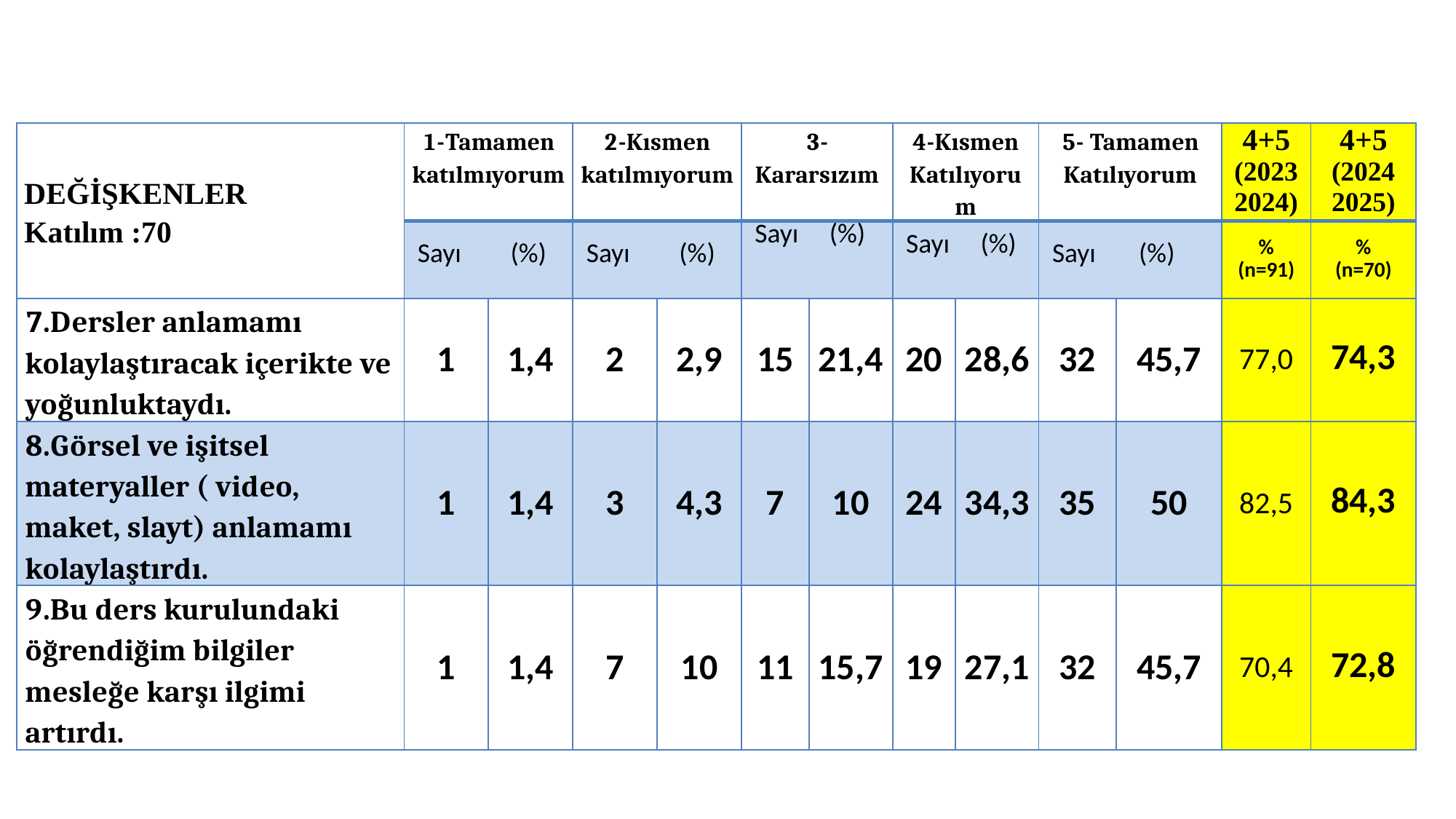

| DEĞİŞKENLER Katılım :70 | 1-Tamamen katılmıyorum |  | 2-Kısmen katılmıyorum |  | 3-Kararsızım |  | 4-Kısmen Katılıyorum |  | 5- Tamamen Katılıyorum |  | 4+5 (2023 2024) | 4+5 (2024 2025) |
| --- | --- | --- | --- | --- | --- | --- | --- | --- | --- | --- | --- | --- |
|  | Sayı (%) |  | Sayı (%) |  | Sayı (%) |  | Sayı (%) |  | Sayı (%) |  | % (n=91) | % (n=70) |
| 7.Dersler anlamamı kolaylaştıracak içerikte ve yoğunluktaydı. | 1 | 1,4 | 2 | 2,9 | 15 | 21,4 | 20 | 28,6 | 32 | 45,7 | 77,0 | 74,3 |
| 8.Görsel ve işitsel materyaller ( video, maket, slayt) anlamamı kolaylaştırdı. | 1 | 1,4 | 3 | 4,3 | 7 | 10 | 24 | 34,3 | 35 | 50 | 82,5 | 84,3 |
| 9.Bu ders kurulundaki öğrendiğim bilgiler mesleğe karşı ilgimi artırdı. | 1 | 1,4 | 7 | 10 | 11 | 15,7 | 19 | 27,1 | 32 | 45,7 | 70,4 | 72,8 |